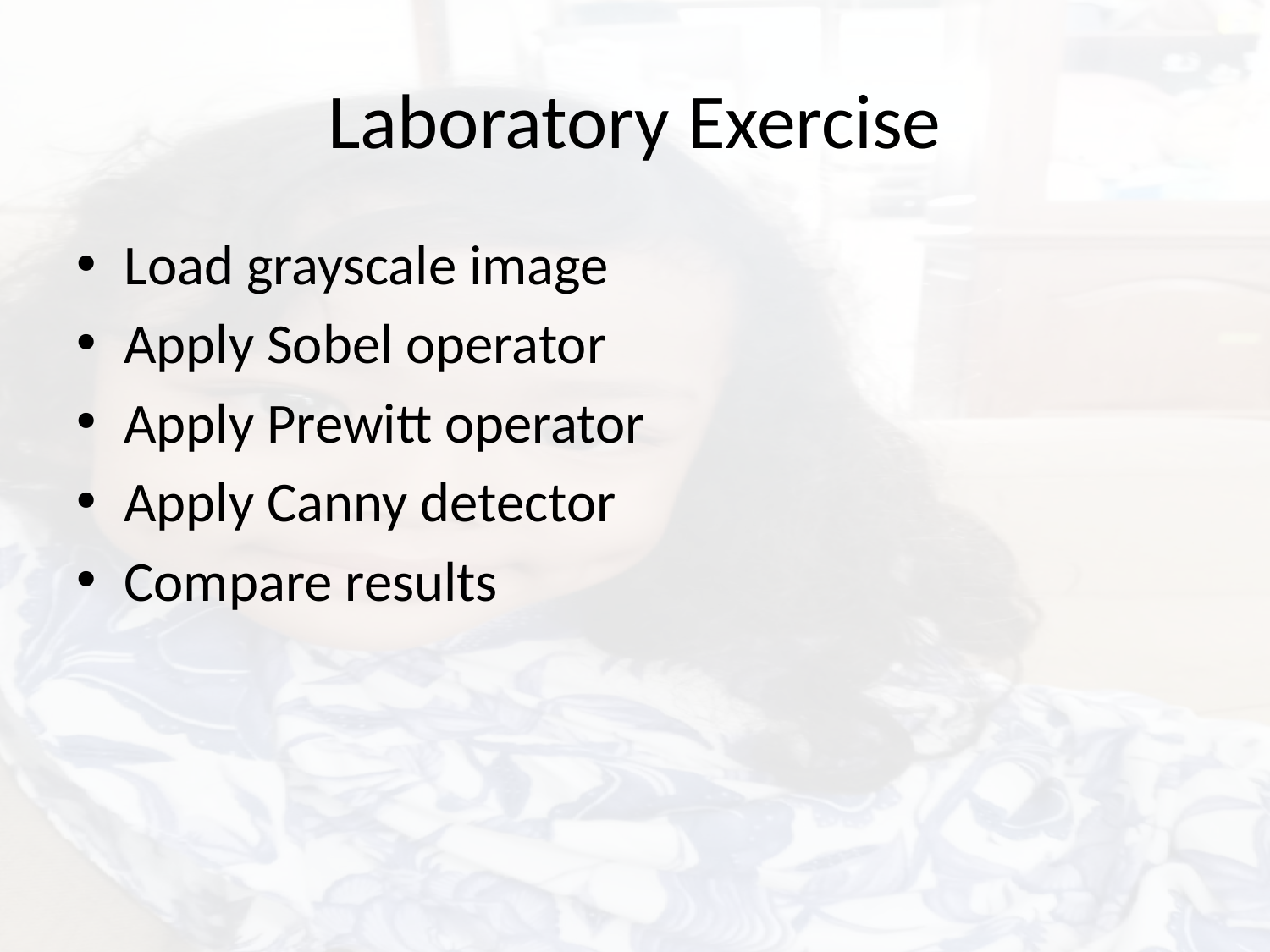

# Laboratory Exercise
Load grayscale image
Apply Sobel operator
Apply Prewitt operator
Apply Canny detector
Compare results